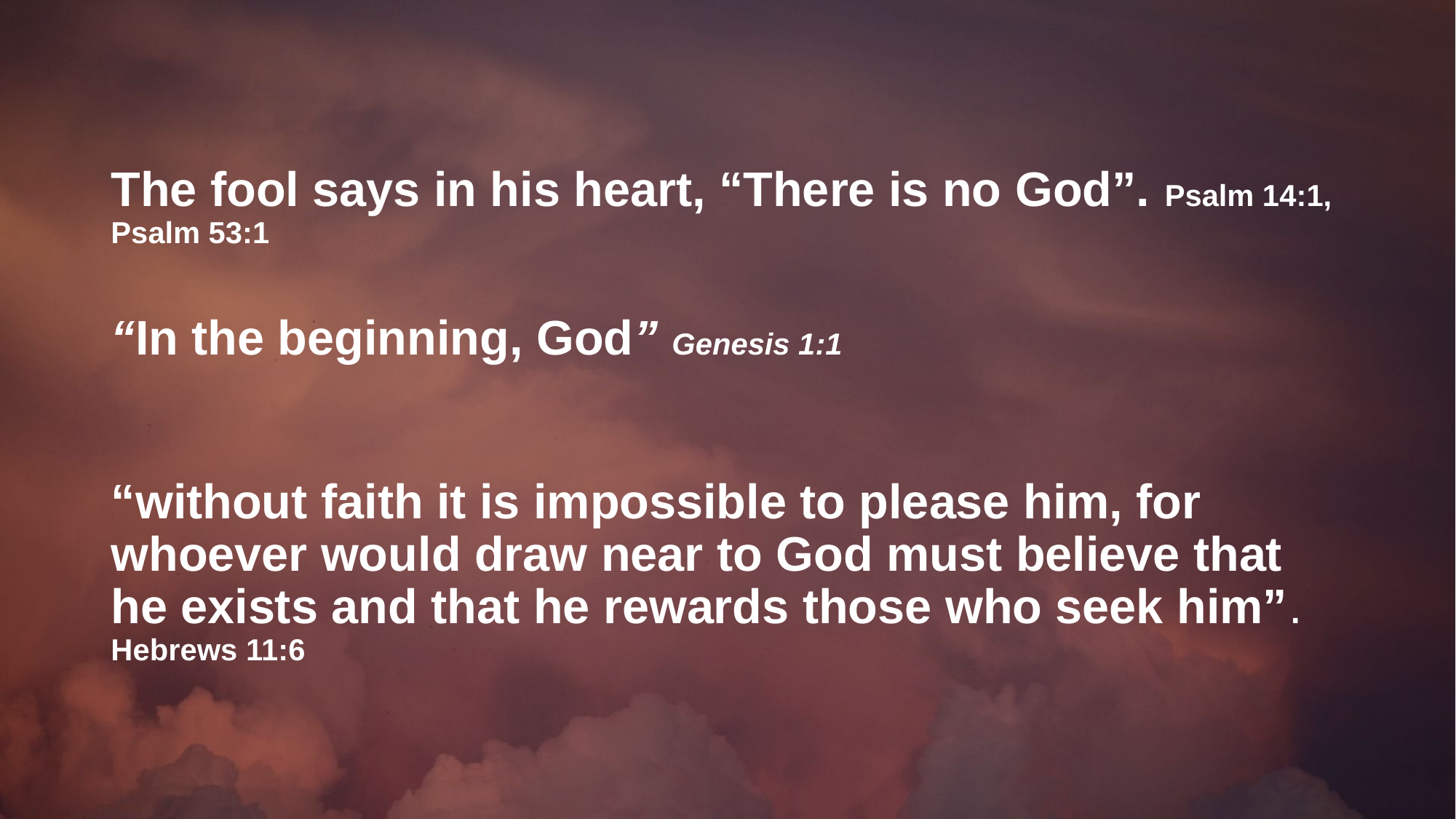

The fool says in his heart, “There is no God”. Psalm 14:1, Psalm 53:1

“In the beginning, God” Genesis 1:1

“without faith it is impossible to please him, for whoever would draw near to God must believe that he exists and that he rewards those who seek him”.  Hebrews 11:6